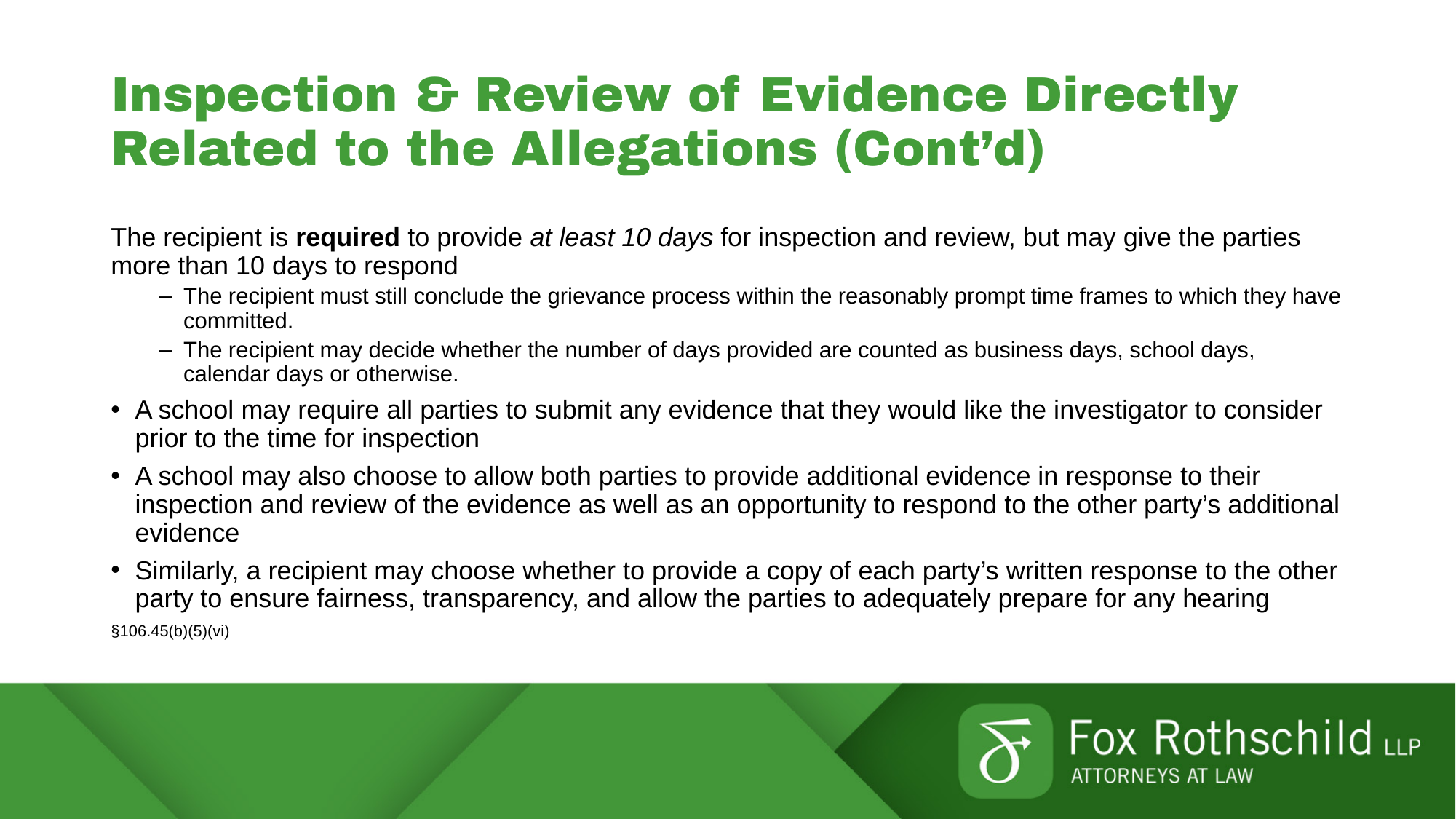

# Inspection & Review of Evidence Directly Related to the Allegations (Cont’d)
The recipient is required to provide at least 10 days for inspection and review, but may give the parties more than 10 days to respond
The recipient must still conclude the grievance process within the reasonably prompt time frames to which they have committed.
The recipient may decide whether the number of days provided are counted as business days, school days, calendar days or otherwise.
A school may require all parties to submit any evidence that they would like the investigator to consider prior to the time for inspection
A school may also choose to allow both parties to provide additional evidence in response to their inspection and review of the evidence as well as an opportunity to respond to the other party’s additional evidence
Similarly, a recipient may choose whether to provide a copy of each party’s written response to the other party to ensure fairness, transparency, and allow the parties to adequately prepare for any hearing
§106.45(b)(5)(vi)